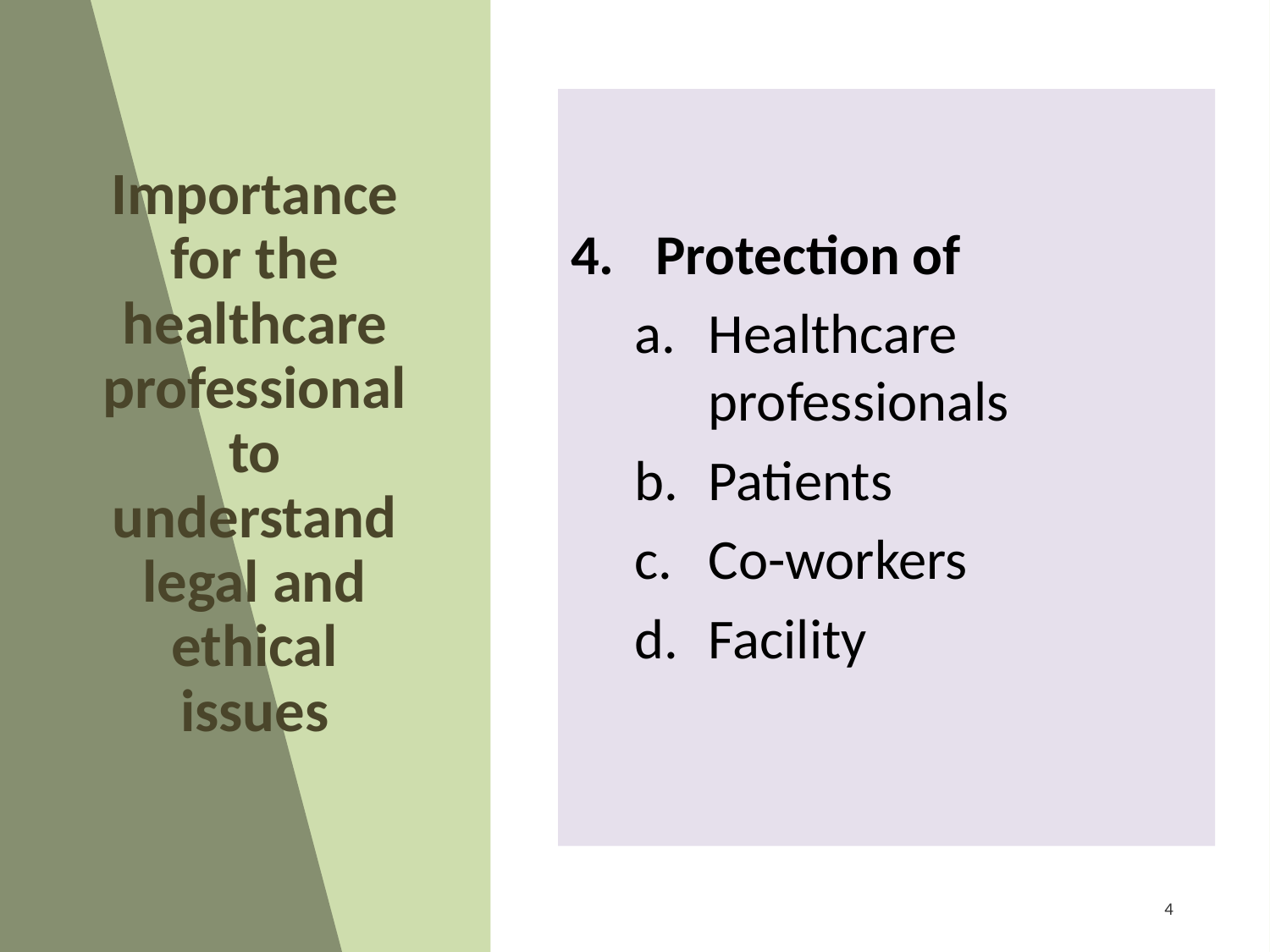

Protection of
Healthcare professionals
Patients
Co-workers
Facility

# Importance for the healthcare professional to understand legal and ethical issues
4